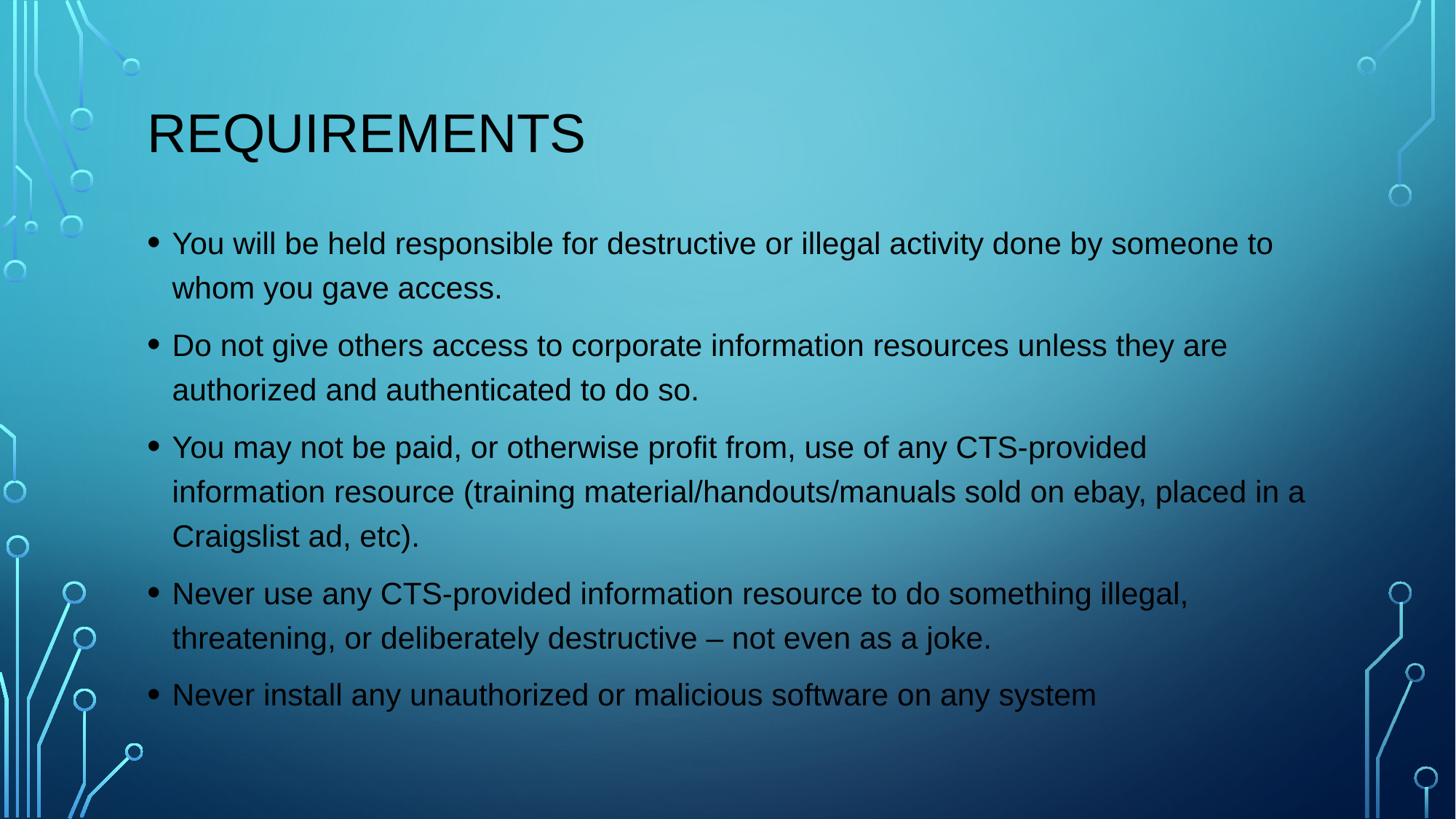

# Requirements
You will be held responsible for destructive or illegal activity done by someone to whom you gave access.
Do not give others access to corporate information resources unless they are authorized and authenticated to do so.
You may not be paid, or otherwise profit from, use of any CTS-provided information resource (training material/handouts/manuals sold on ebay, placed in a Craigslist ad, etc).
Never use any CTS-provided information resource to do something illegal, threatening, or deliberately destructive – not even as a joke.
Never install any unauthorized or malicious software on any system